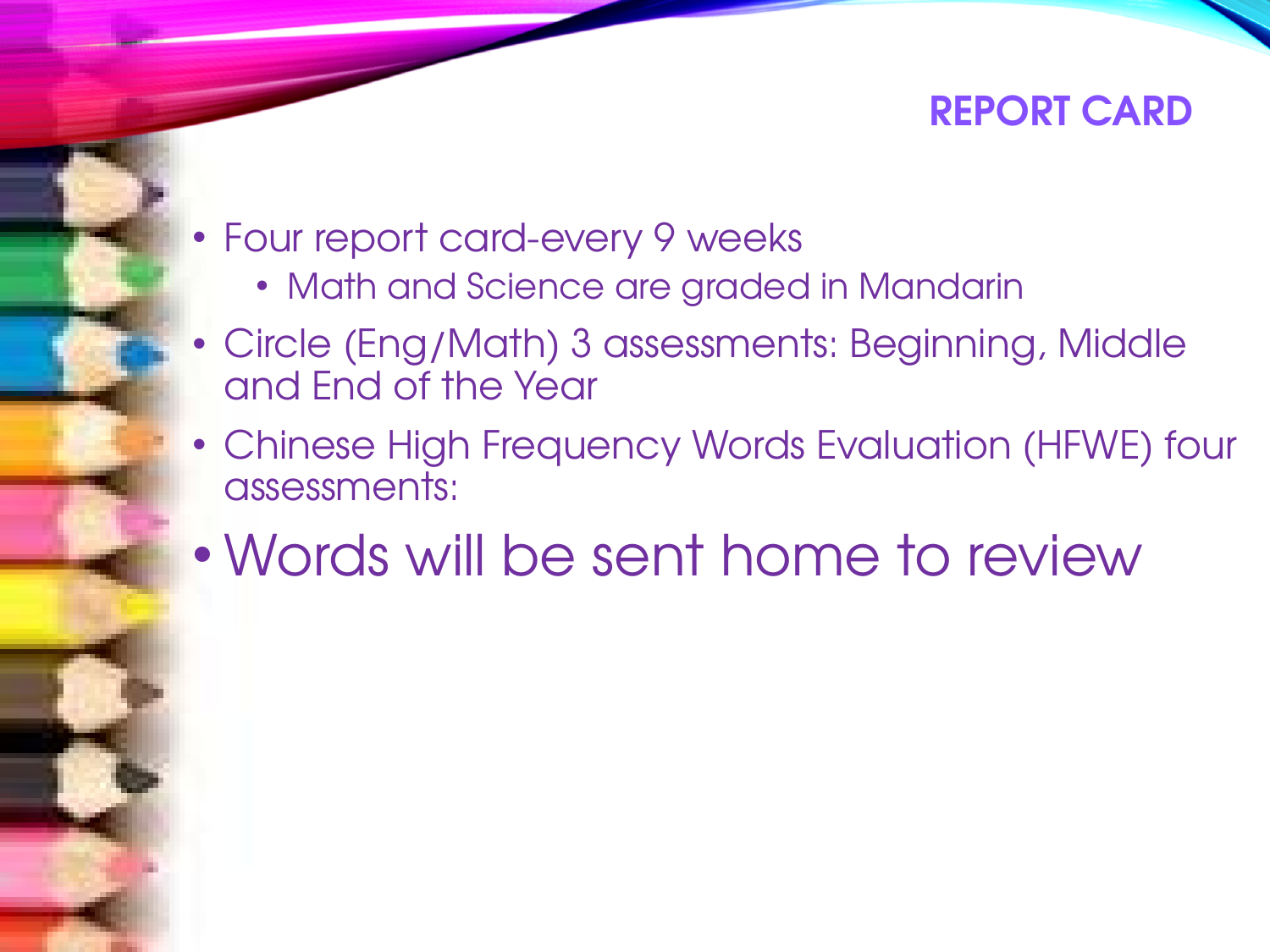

# Report Card
Four report card-every 9 weeks
Math and Science are graded in Mandarin
Circle (Eng/Math) 3 assessments: Beginning, Middle and End of the Year
Chinese High Frequency Words Evaluation (HFWE) four assessments:
Words will be sent home to review